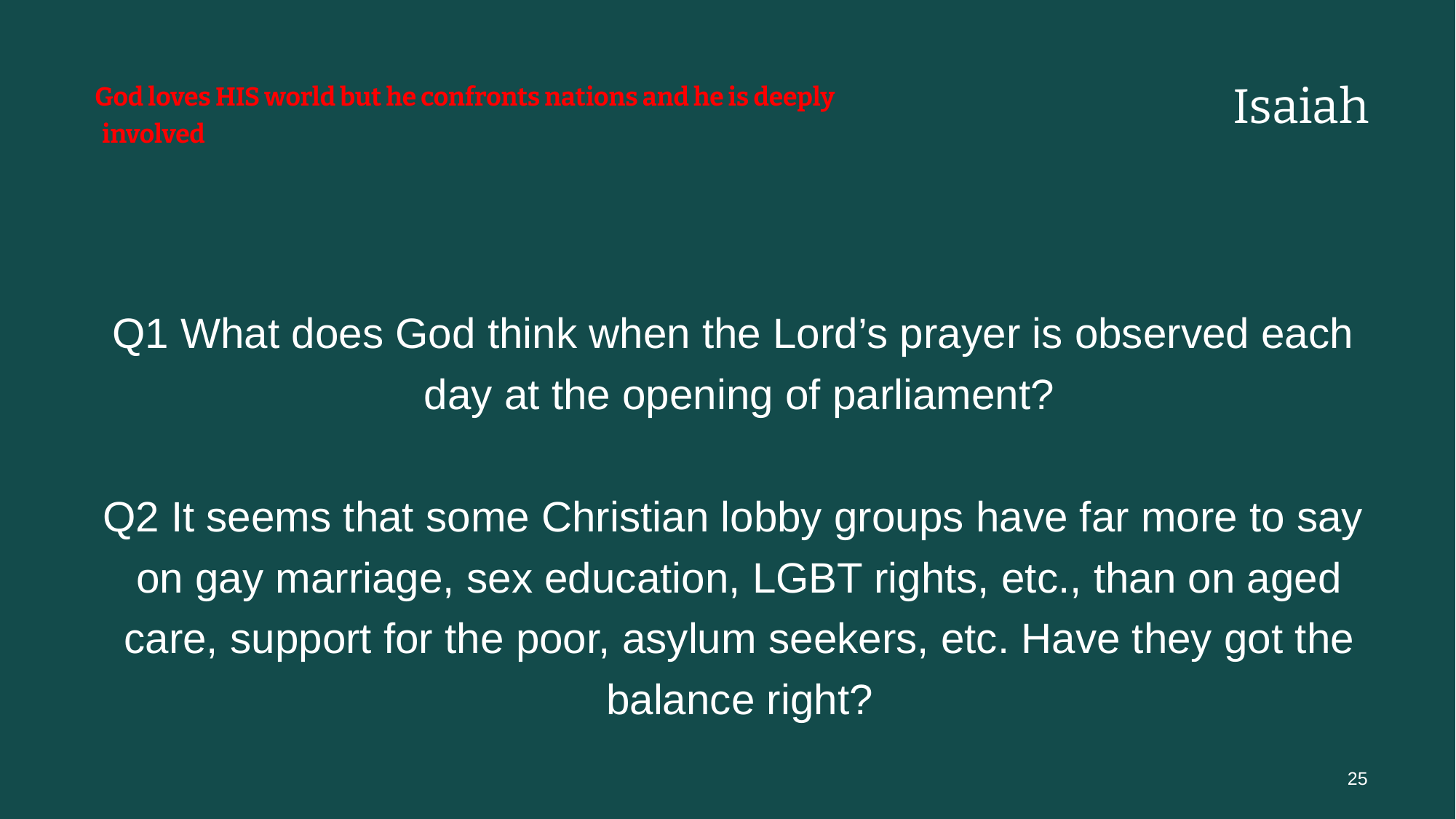

# God loves HIS world but he confronts nations and he is deeply involved
Isaiah

Q1 What does God think when the Lord’s prayer is observed each day at the opening of parliament?

Q2 It seems that some Christian lobby groups have far more to say on gay marriage, sex education, LGBT rights, etc., than on aged care, support for the poor, asylum seekers, etc. Have they got the balance right?

25